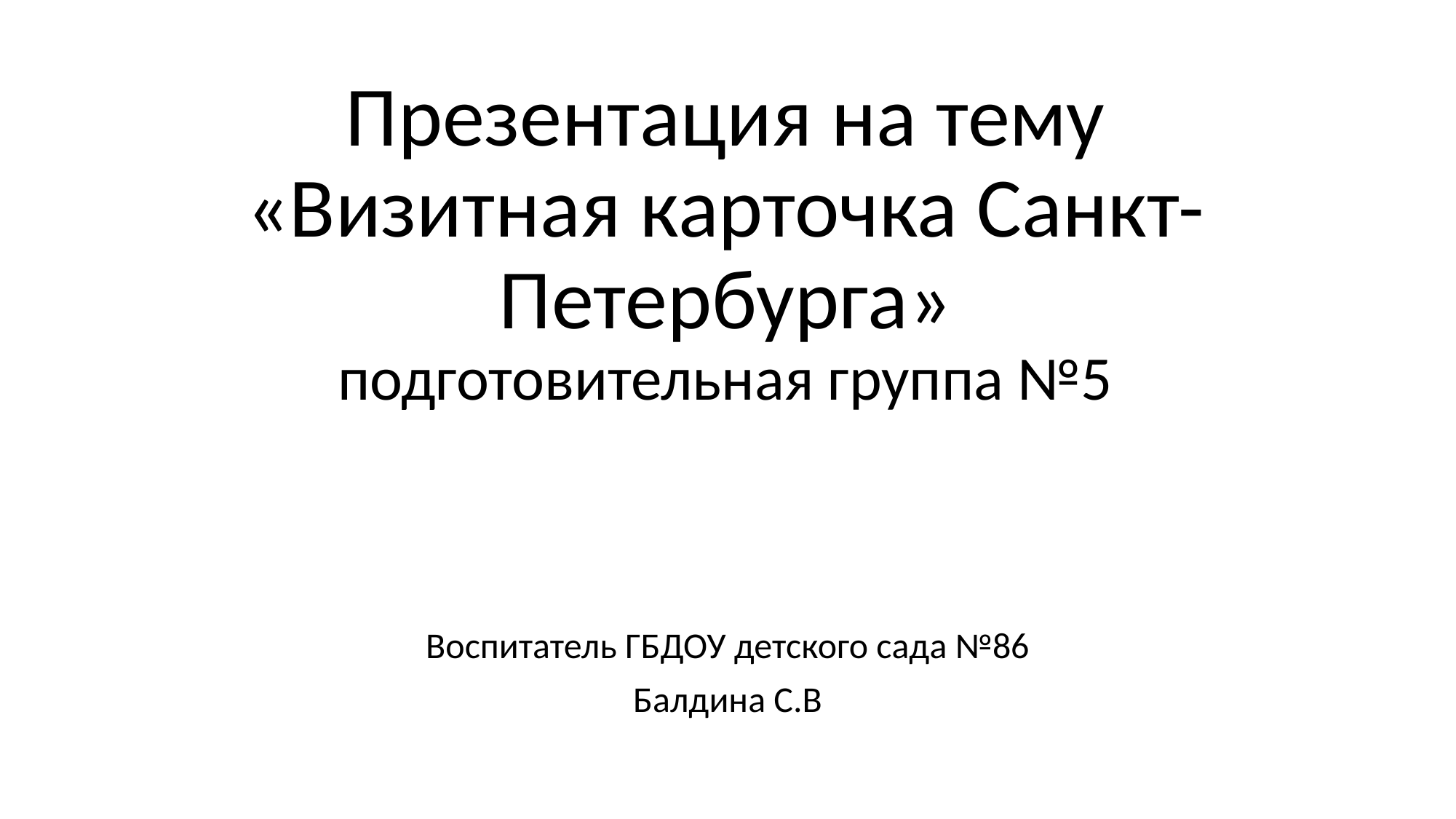

# Презентация на тему «Визитная карточка Санкт-Петербурга» подготовительная группа №5
Воспитатель ГБДОУ детского сада №86
Балдина С.В